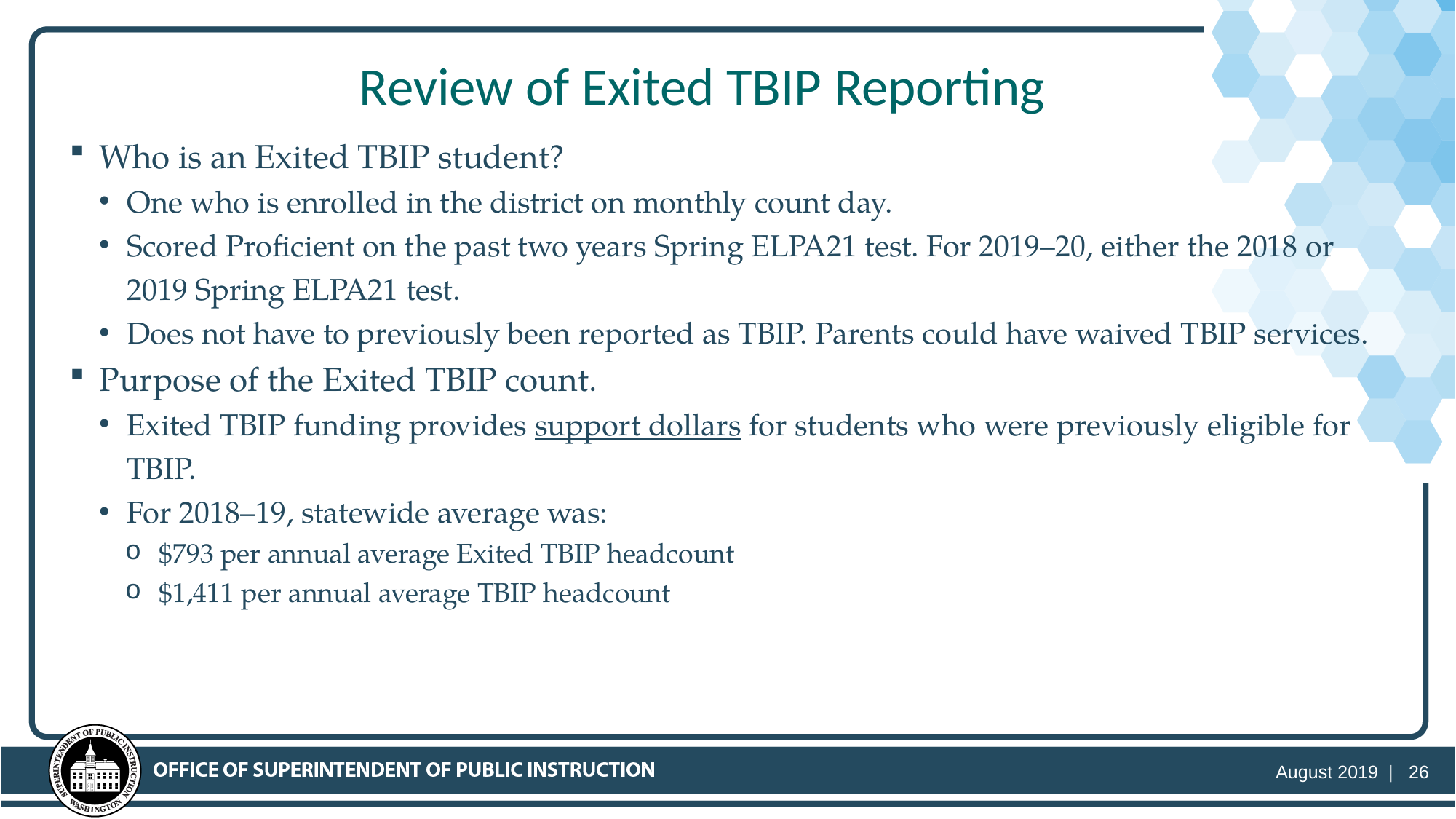

# Review of Exited TBIP Reporting
Who is an Exited TBIP student?
One who is enrolled in the district on monthly count day.
Scored Proficient on the past two years Spring ELPA21 test. For 2019–20, either the 2018 or 2019 Spring ELPA21 test.
Does not have to previously been reported as TBIP. Parents could have waived TBIP services.
Purpose of the Exited TBIP count.
Exited TBIP funding provides support dollars for students who were previously eligible for TBIP.
For 2018–19, statewide average was:
$793 per annual average Exited TBIP headcount
$1,411 per annual average TBIP headcount